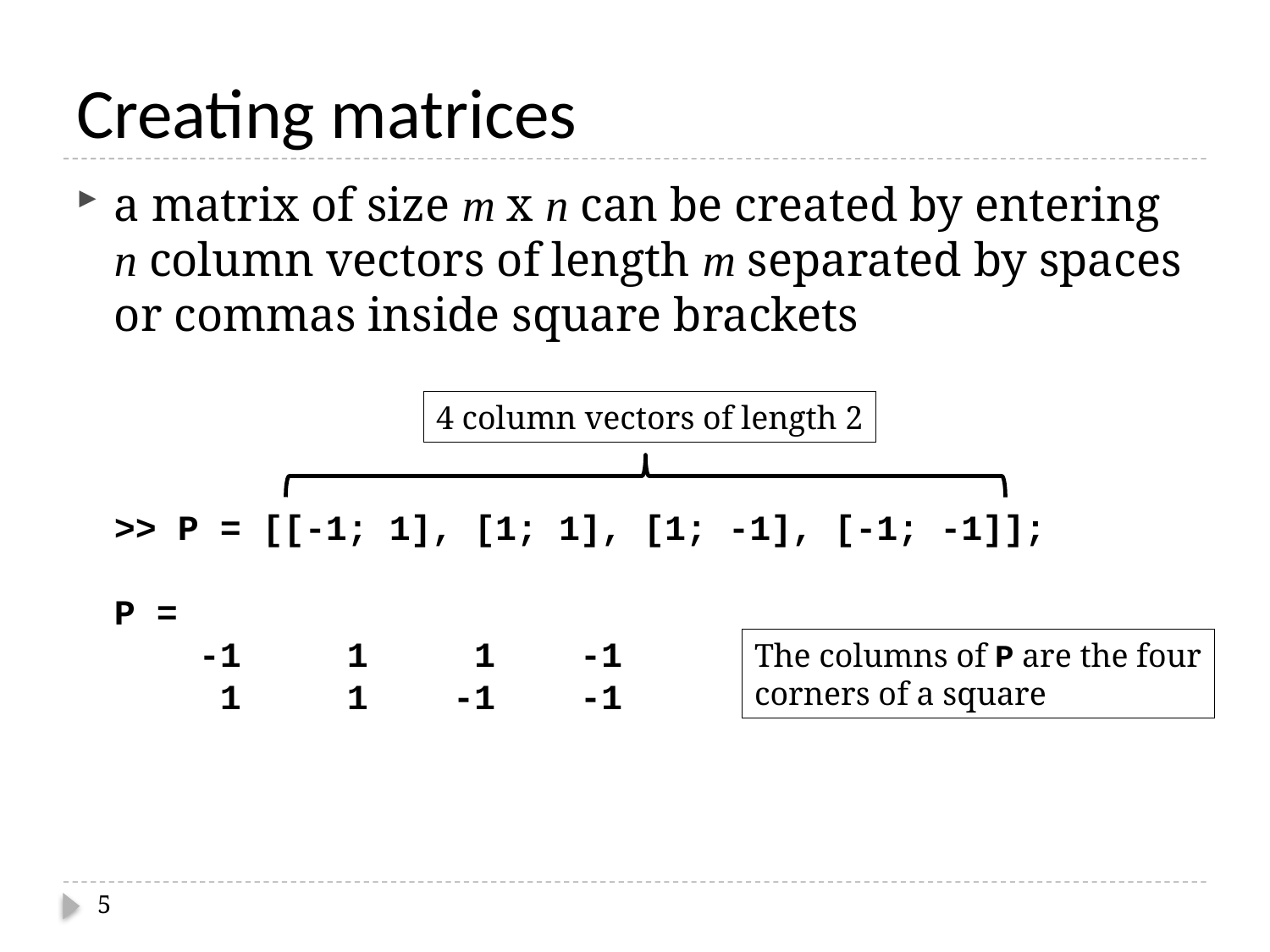

# Creating matrices

a matrix of size m x n can be created by entering n column vectors of length m separated by spaces or commas inside square brackets
>> P = [[-1; 1], [1; 1], [1; -1], [-1; -1]];
P =
    -1     1     1    -1
     1     1    -1    -1
4 column vectors of length 2
The columns of P are the four
corners of a square
5